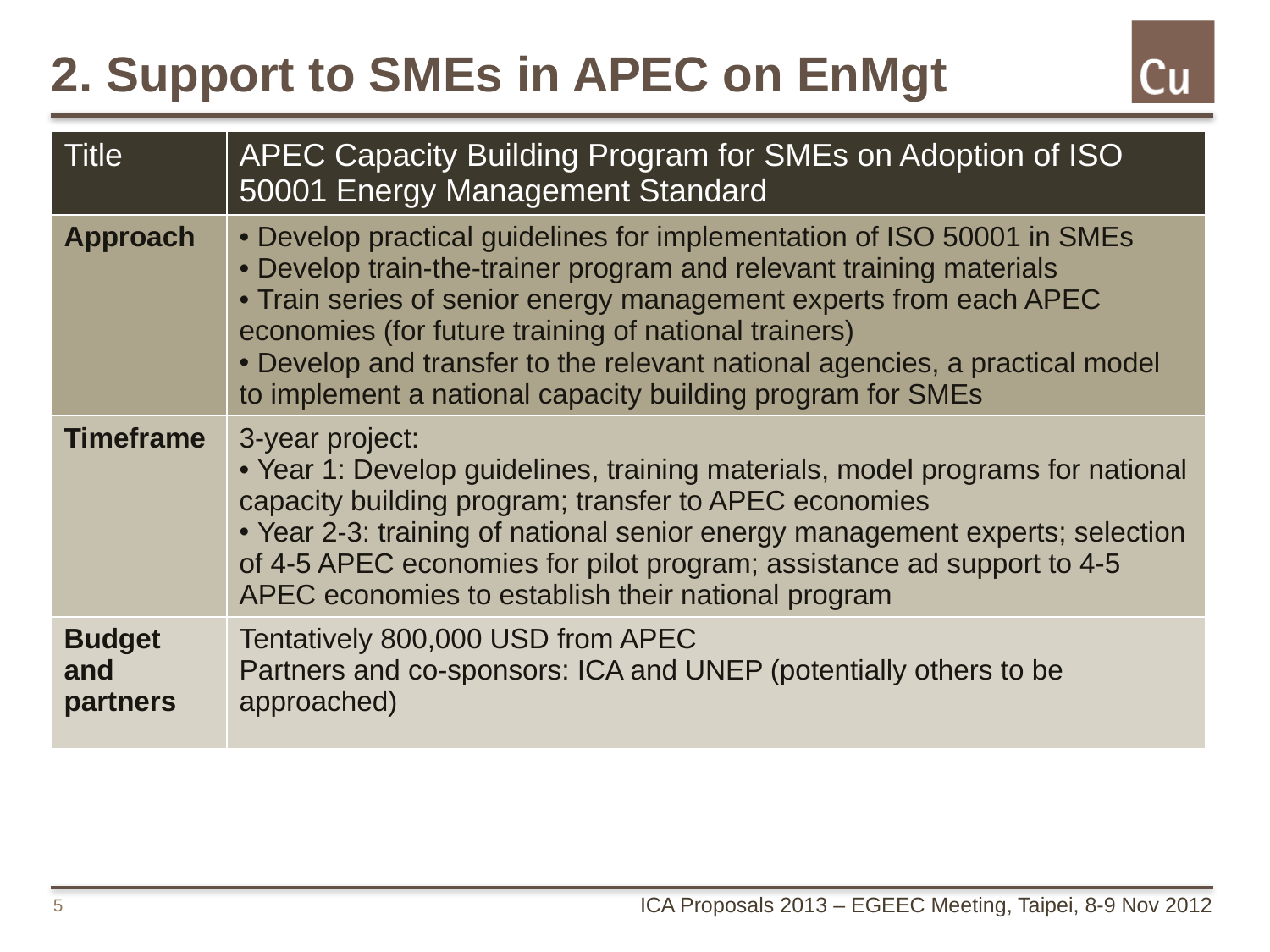

# 2. Support to SMEs in APEC on EnMgt
| Title | APEC Capacity Building Program for SMEs on Adoption of ISO 50001 Energy Management Standard |
| --- | --- |
| Approach | Develop practical guidelines for implementation of ISO 50001 in SMEs Develop train-the-trainer program and relevant training materials Train series of senior energy management experts from each APEC economies (for future training of national trainers) Develop and transfer to the relevant national agencies, a practical model to implement a national capacity building program for SMEs |
| Timeframe | 3-year project: Year 1: Develop guidelines, training materials, model programs for national capacity building program; transfer to APEC economies Year 2-3: training of national senior energy management experts; selection of 4-5 APEC economies for pilot program; assistance ad support to 4-5 APEC economies to establish their national program |
| Budget and partners | Tentatively 800,000 USD from APEC Partners and co-sponsors: ICA and UNEP (potentially others to be approached) |